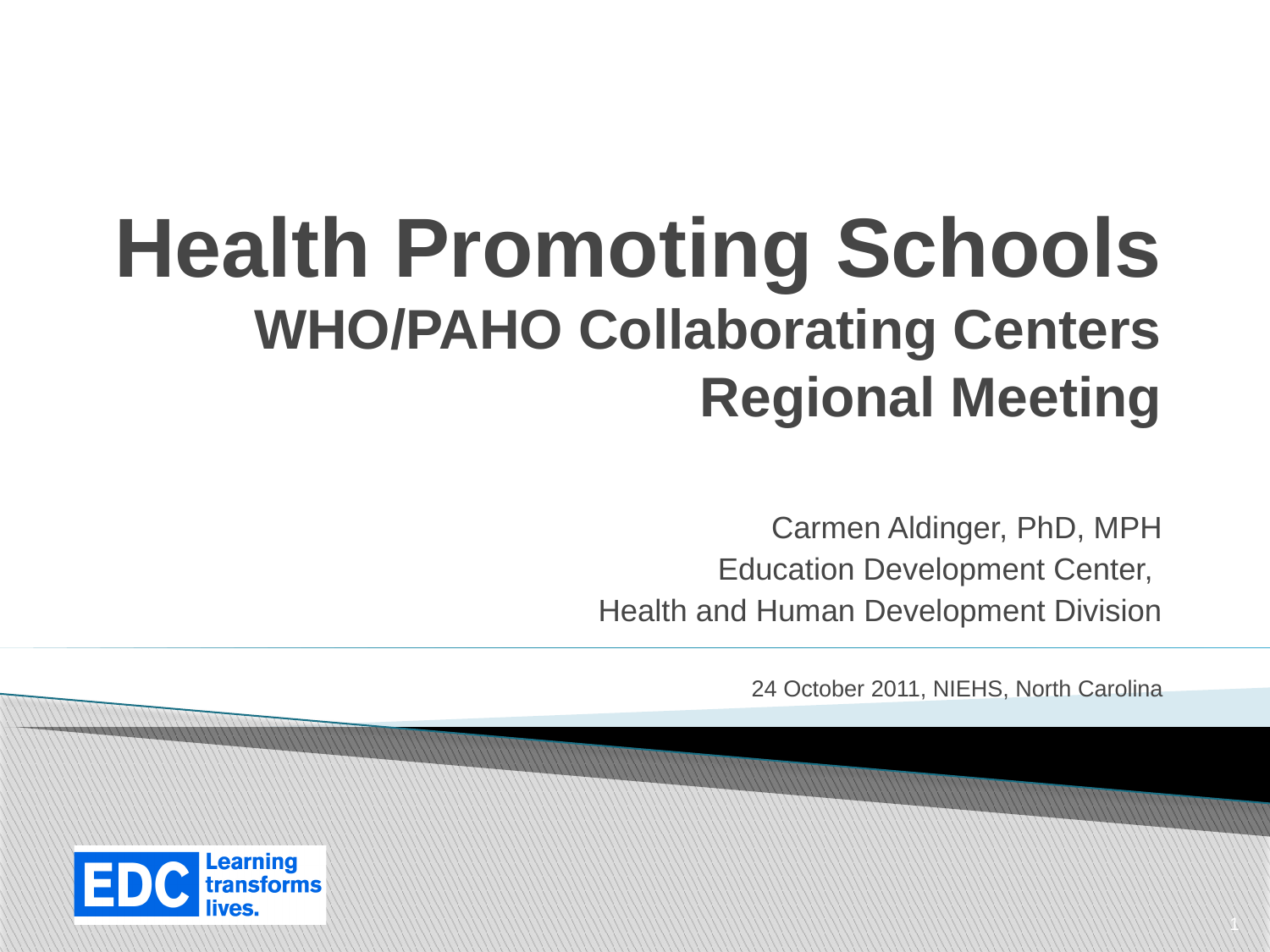

# Health Promoting Schools WHO/PAHO Collaborating Centers Regional Meeting
Carmen Aldinger, PhD, MPH
Education Development Center,
Health and Human Development Division

24 October 2011, NIEHS, North Carolina
1